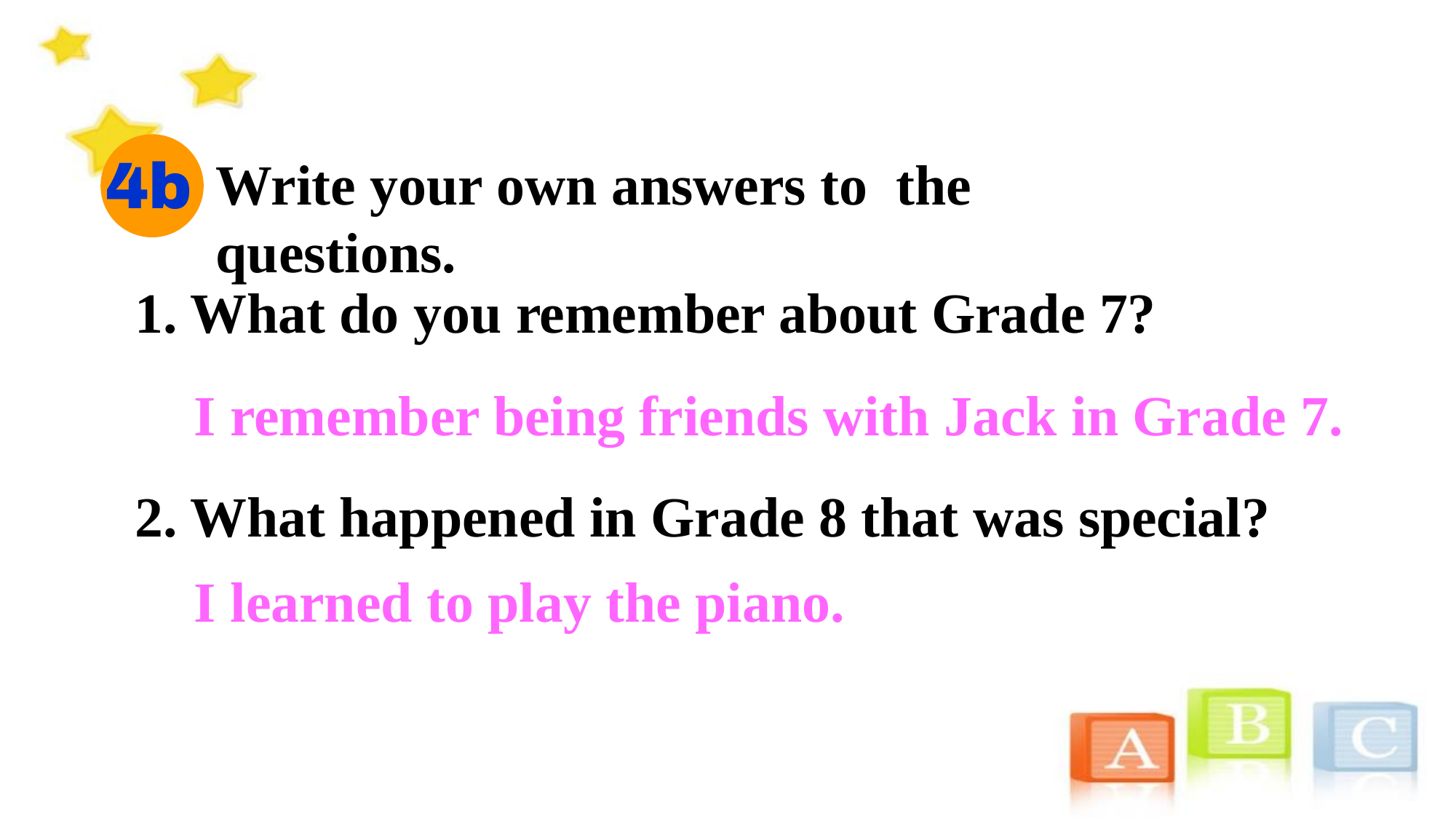

4b
Write your own answers to  the questions.
1. What do you remember about Grade 7?

2. What happened in Grade 8 that was special?
I remember being friends with Jack in Grade 7.
I learned to play the piano.